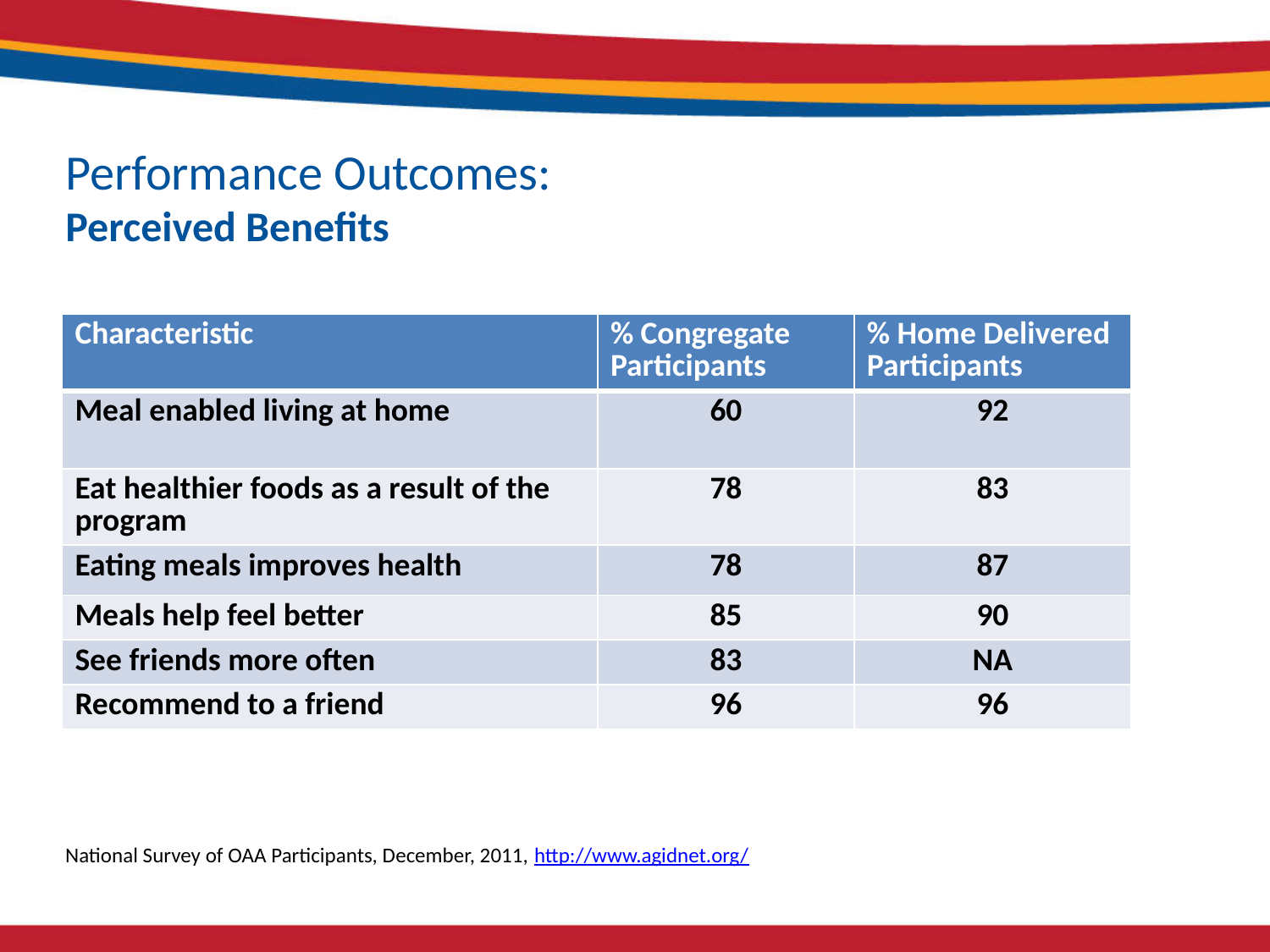

Performance Outcomes:
Perceived Benefits
| Characteristic | % Congregate Participants | % Home Delivered Participants |
| --- | --- | --- |
| Meal enabled living at home | 60 | 92 |
| Eat healthier foods as a result of the program | 78 | 83 |
| Eating meals improves health | 78 | 87 |
| Meals help feel better | 85 | 90 |
| See friends more often | 83 | NA |
| Recommend to a friend | 96 | 96 |
National Survey of OAA Participants, December, 2011, http://www.agidnet.org/